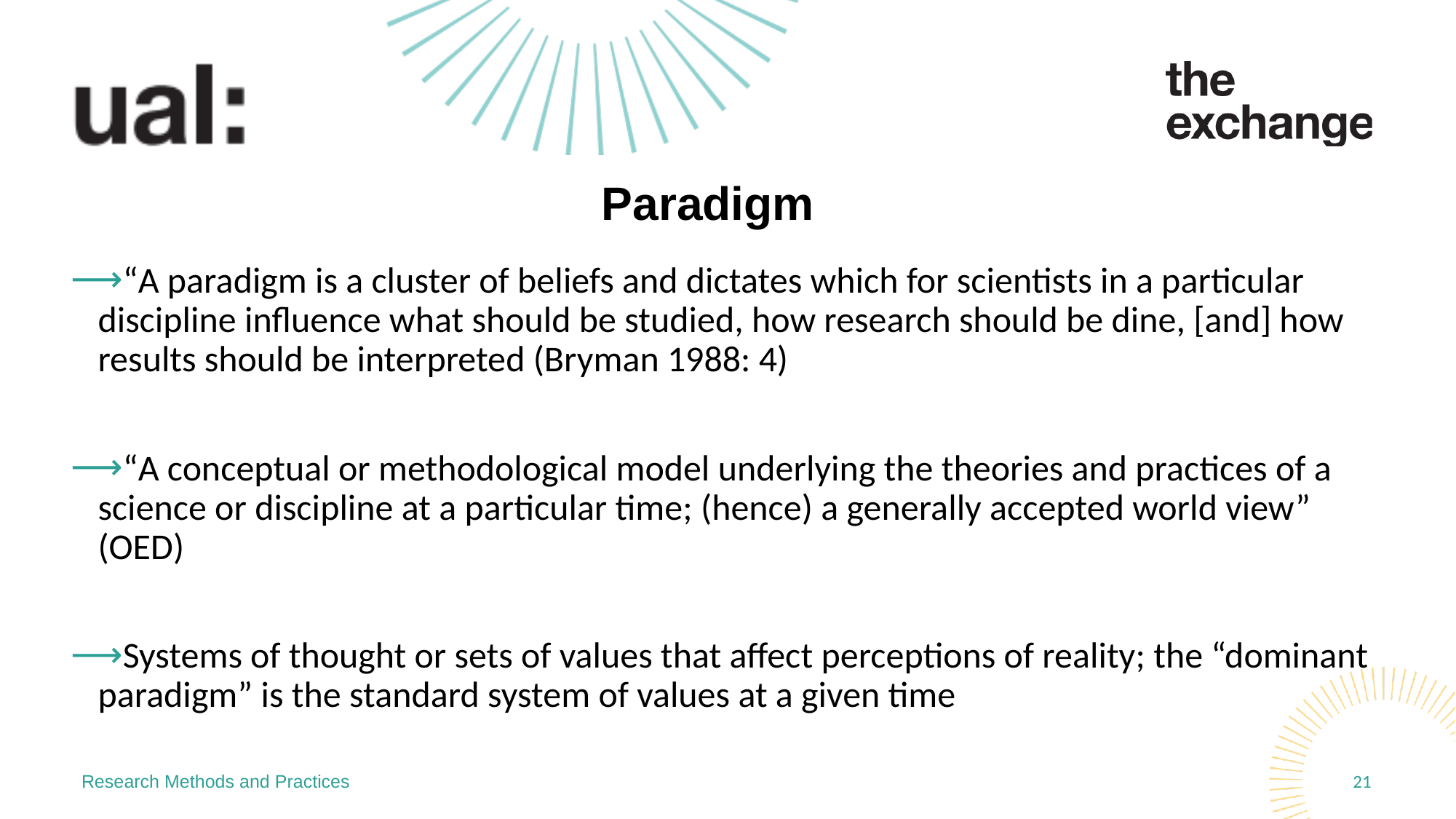

# Paradigm
“A paradigm is a cluster of beliefs and dictates which for scientists in a particular discipline influence what should be studied, how research should be dine, [and] how results should be interpreted (Bryman 1988: 4)

“A conceptual or methodological model underlying the theories and practices of a science or discipline at a particular time; (hence) a generally accepted world view” (OED)

Systems of thought or sets of values that affect perceptions of reality; the “dominant paradigm” is the standard system of values at a given time

Research Methods and Practices
21